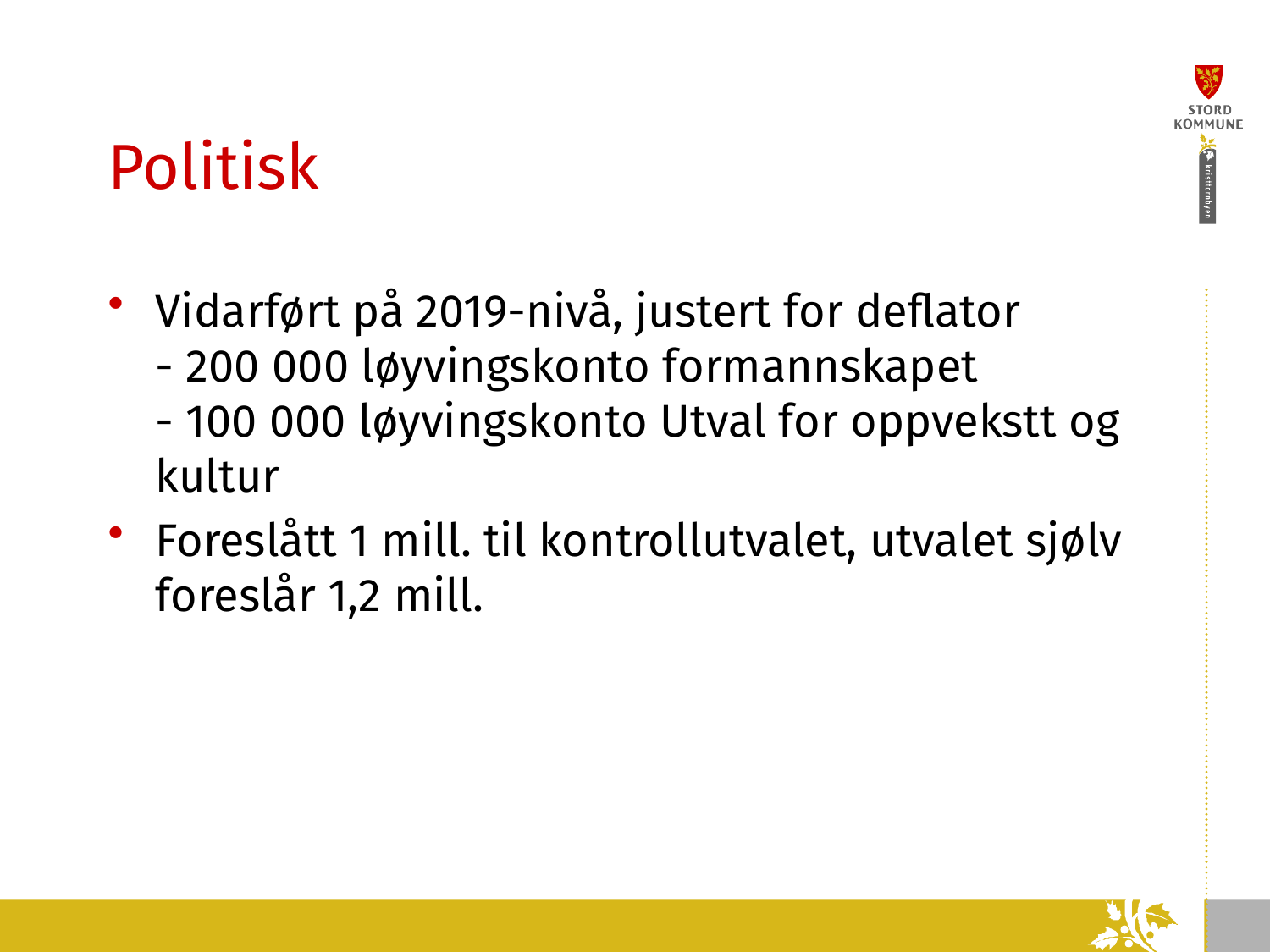

# Politisk
Vidarført på 2019-nivå, justert for deflator
- 200 000 løyvingskonto formannskapet
- 100 000 løyvingskonto Utval for oppvekstt og kultur
Foreslått 1 mill. til kontrollutvalet, utvalet sjølv foreslår 1,2 mill.